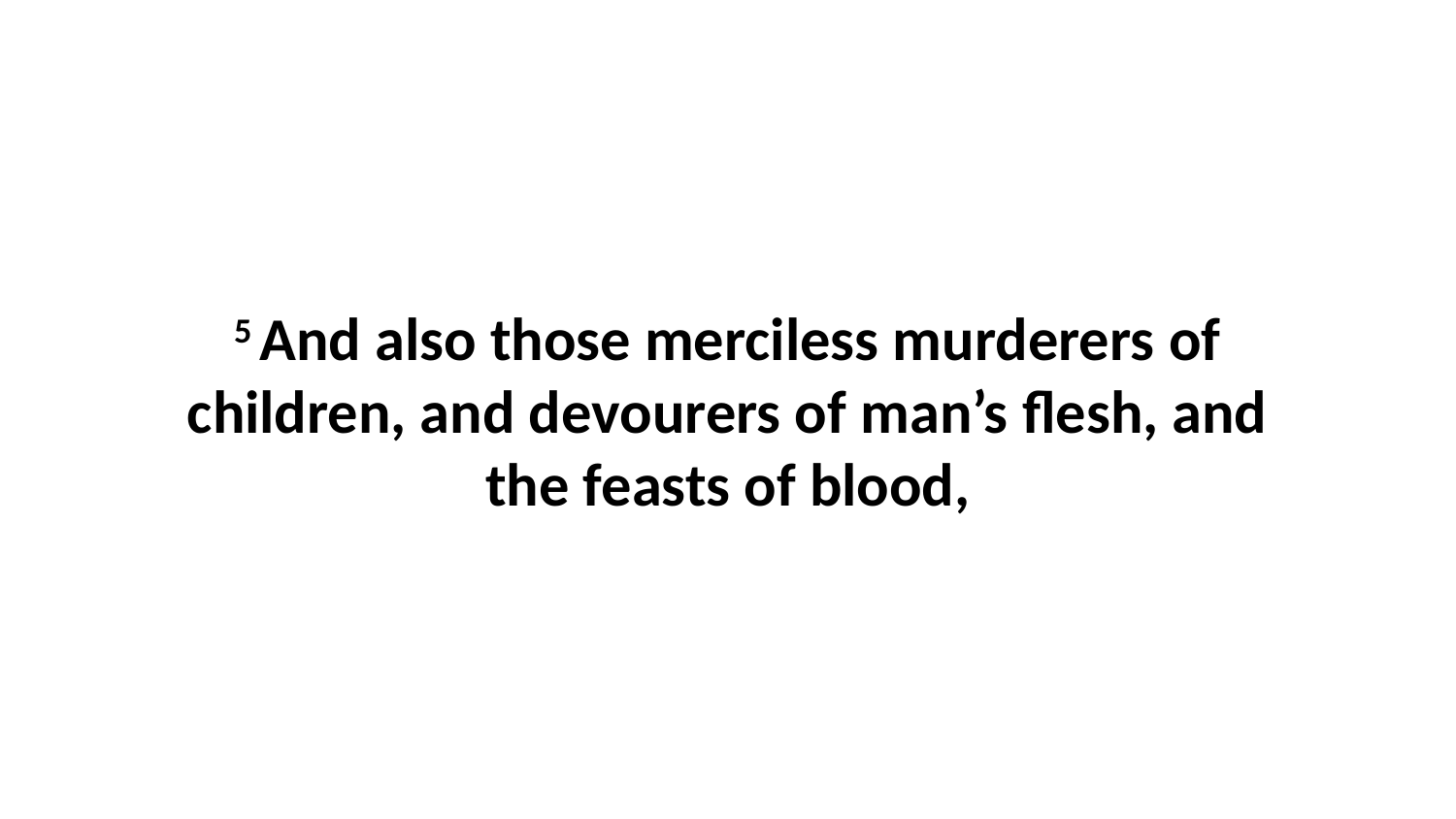

5 And also those merciless murderers of children, and devourers of man’s flesh, and the feasts of blood,